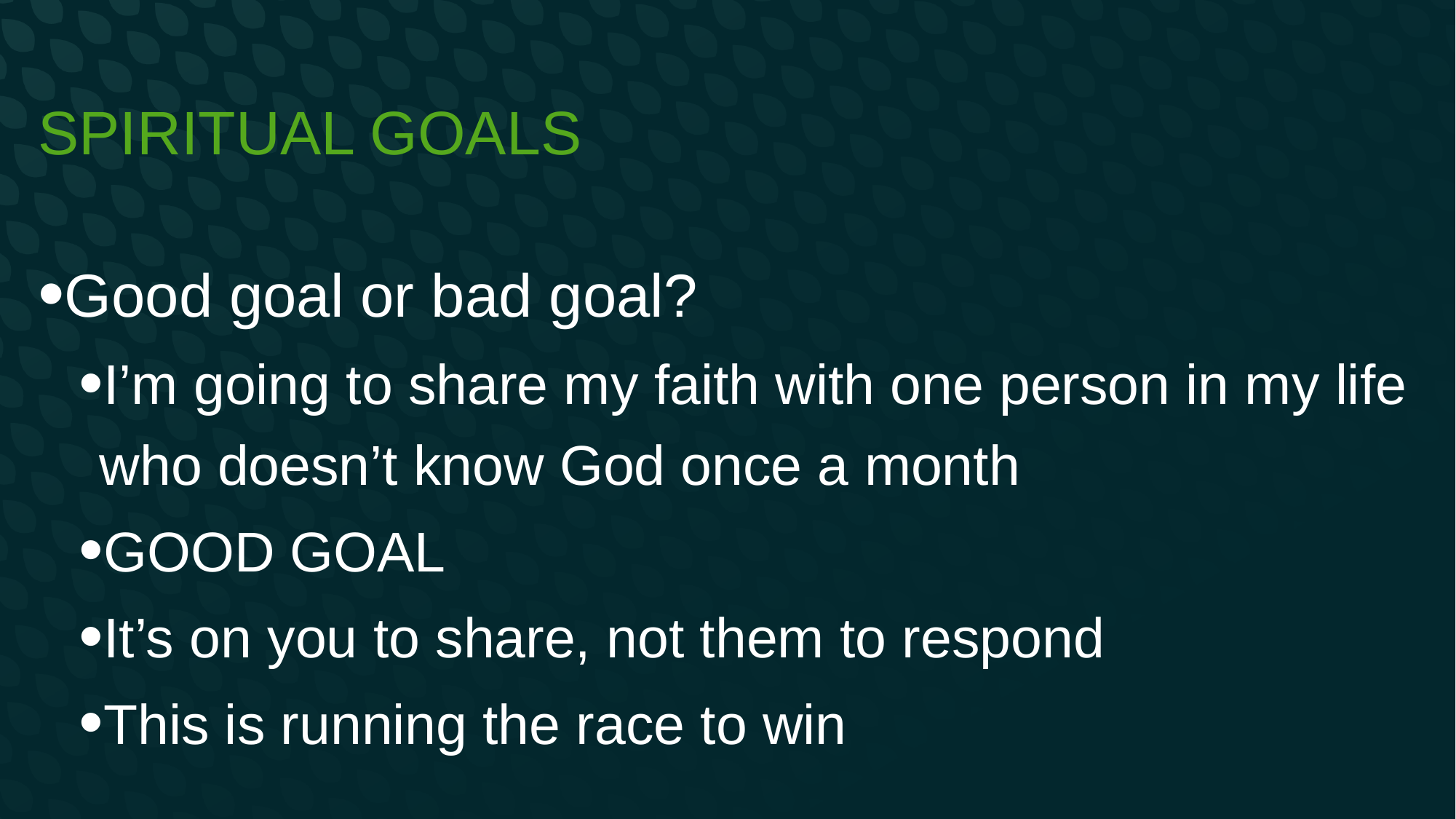

# Spiritual Goals
Good goal or bad goal?
I’m going to share my faith with one person in my life who doesn’t know God once a month
GOOD GOAL
It’s on you to share, not them to respond
This is running the race to win